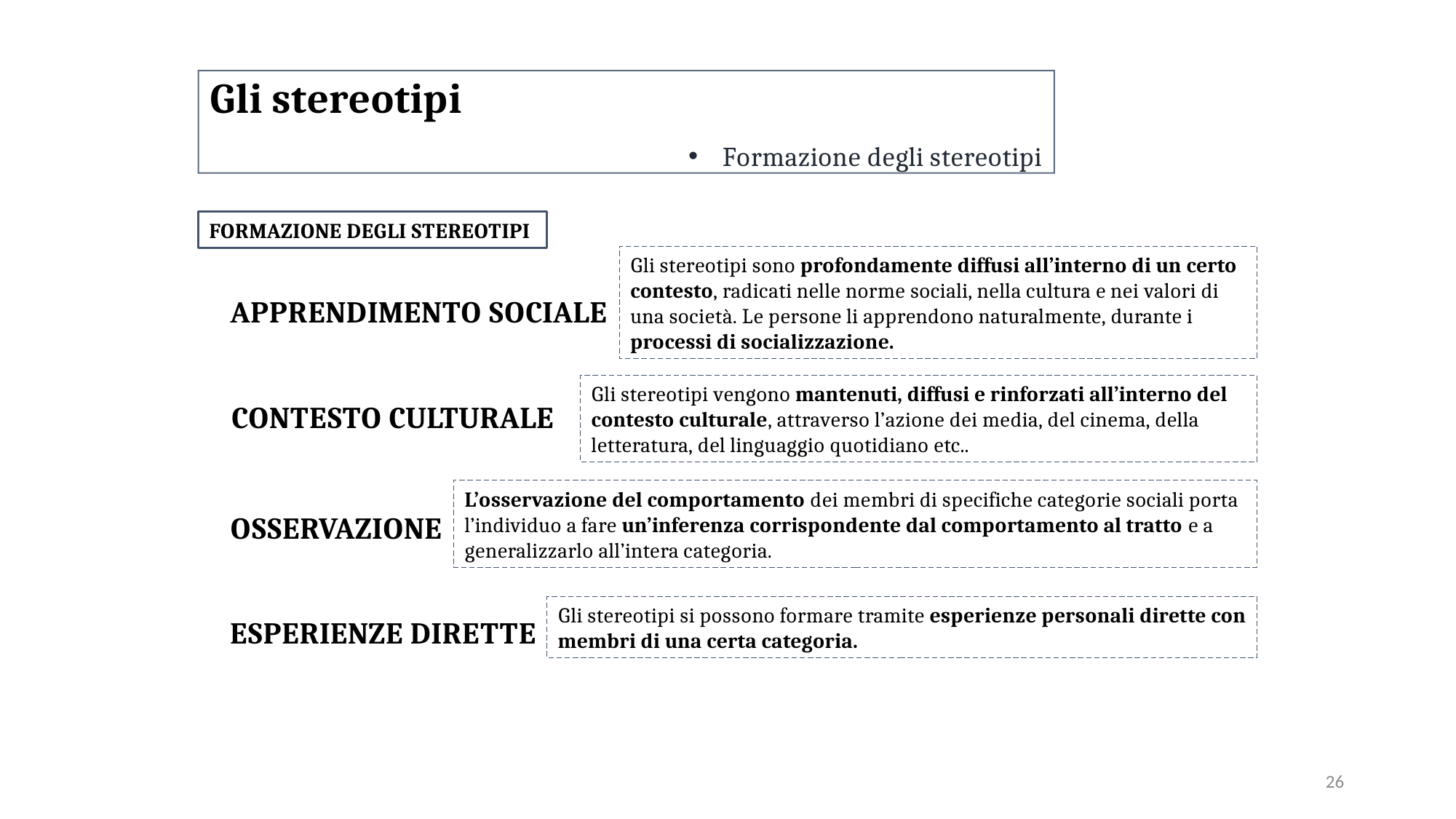

Gli stereotipi

Formazione degli stereotipi
FORMAZIONE DEGLI STEREOTIPI
Gli stereotipi sono profondamente diffusi all’interno di un certo contesto, radicati nelle norme sociali, nella cultura e nei valori di una società. Le persone li apprendono naturalmente, durante i processi di socializzazione.
APPRENDIMENTO SOCIALE
Gli stereotipi vengono mantenuti, diffusi e rinforzati all’interno del contesto culturale, attraverso l’azione dei media, del cinema, della letteratura, del linguaggio quotidiano etc..
CONTESTO CULTURALE
L’osservazione del comportamento dei membri di specifiche categorie sociali porta l’individuo a fare un’inferenza corrispondente dal comportamento al tratto e a generalizzarlo all’intera categoria.
OSSERVAZIONE
Gli stereotipi si possono formare tramite esperienze personali dirette con membri di una certa categoria.
ESPERIENZE DIRETTE
26